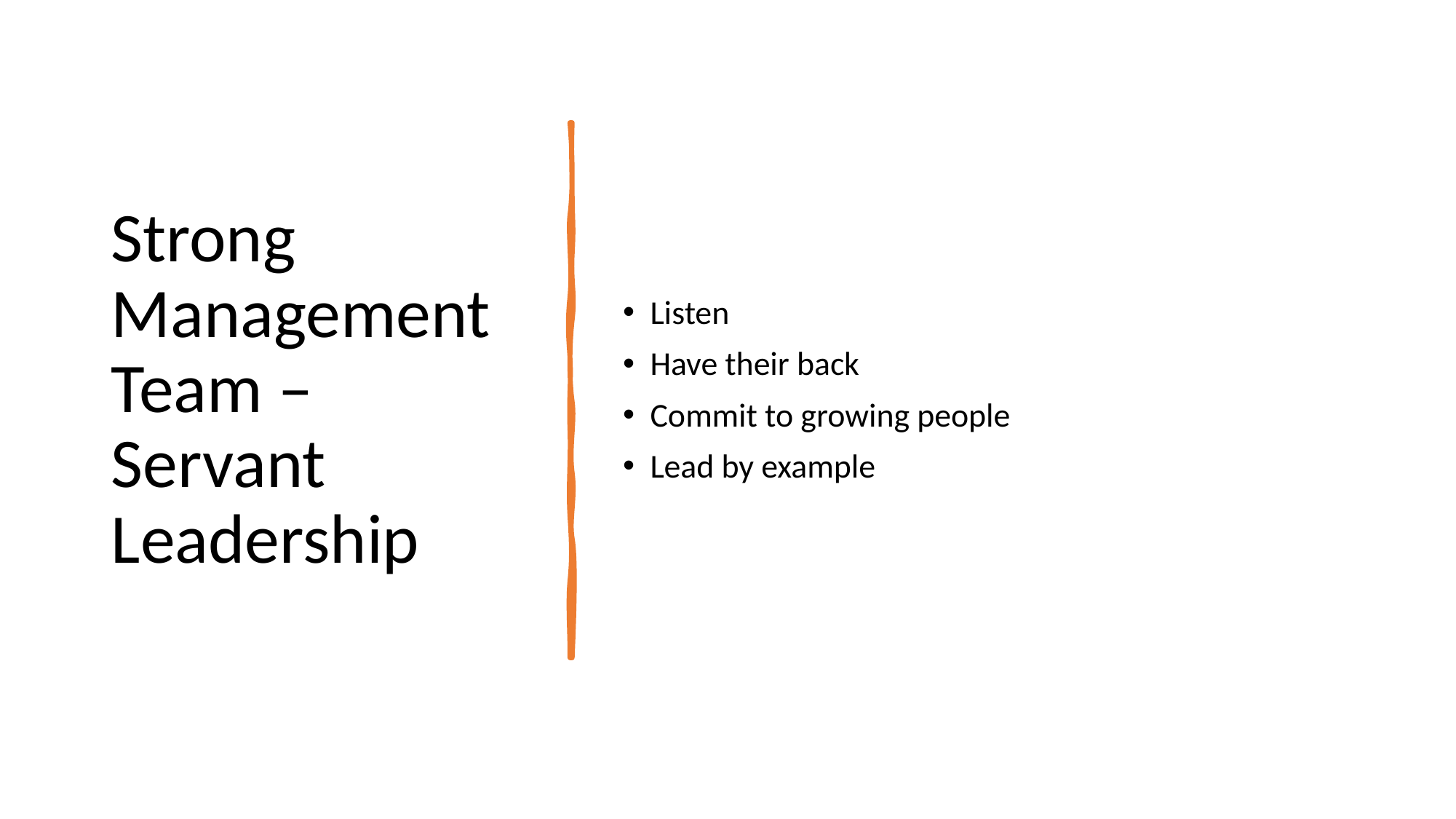

# Strong Management Team – Servant Leadership
Listen
Have their back
Commit to growing people
Lead by example